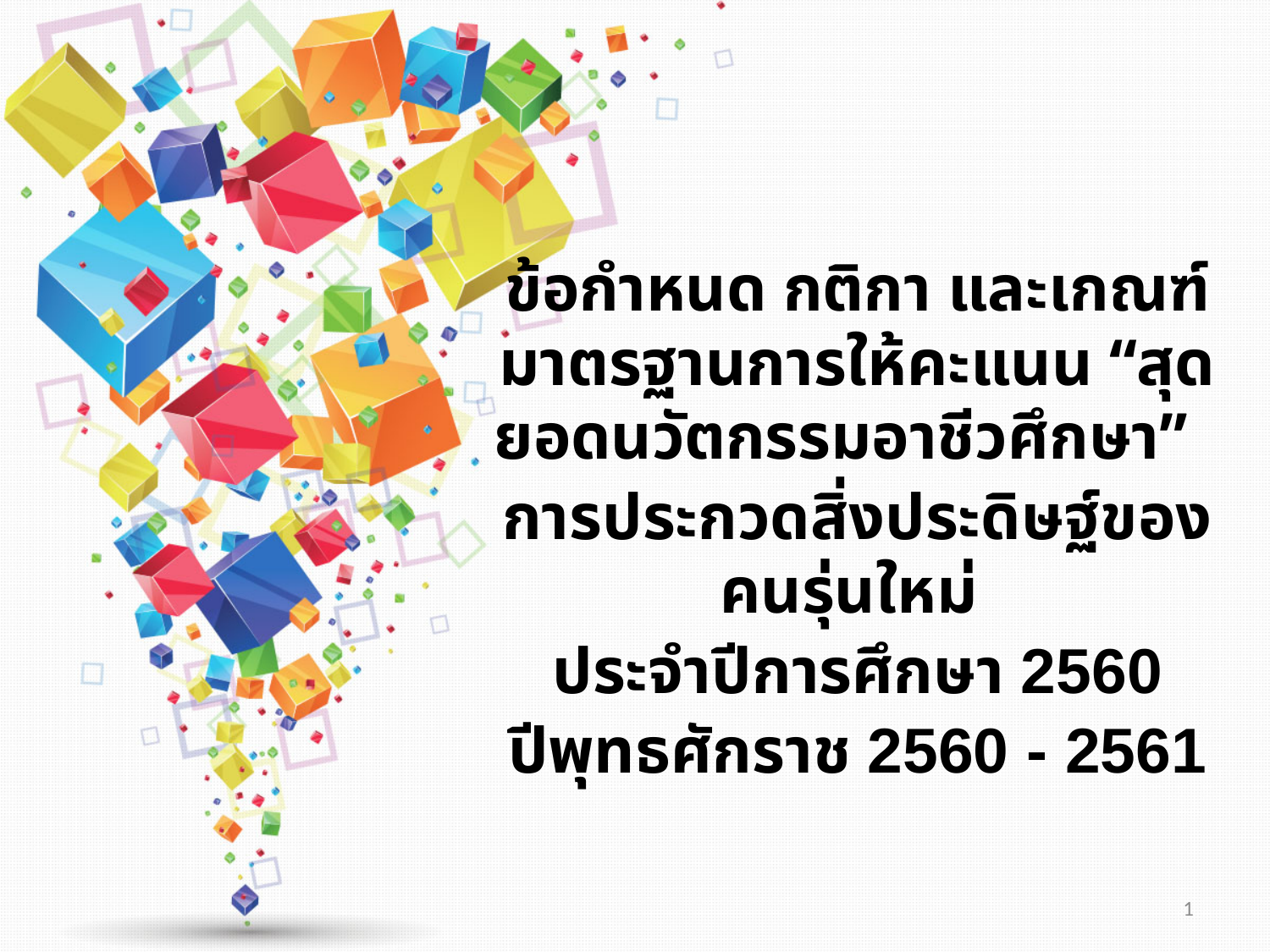

ข้อกำหนด กติกา และเกณฑ์มาตรฐานการให้คะแนน “สุดยอดนวัตกรรมอาชีวศึกษา”
การประกวดสิ่งประดิษฐ์ของคนรุ่นใหม่
ประจำปีการศึกษา 2560
ปีพุทธศักราช 2560 - 2561
1